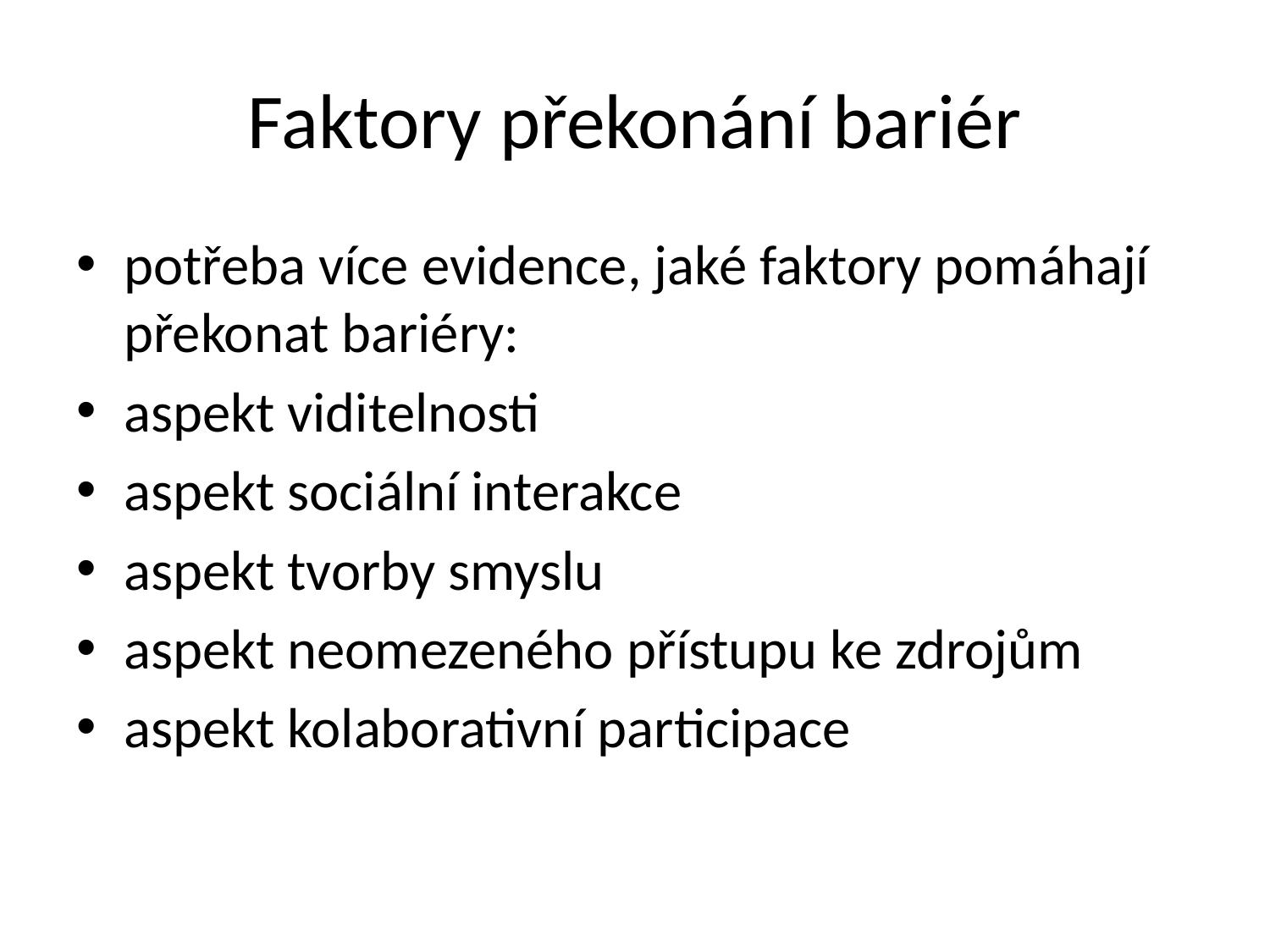

# Faktory překonání bariér
potřeba více evidence, jaké faktory pomáhají překonat bariéry:
aspekt viditelnosti
aspekt sociální interakce
aspekt tvorby smyslu
aspekt neomezeného přístupu ke zdrojům
aspekt kolaborativní participace